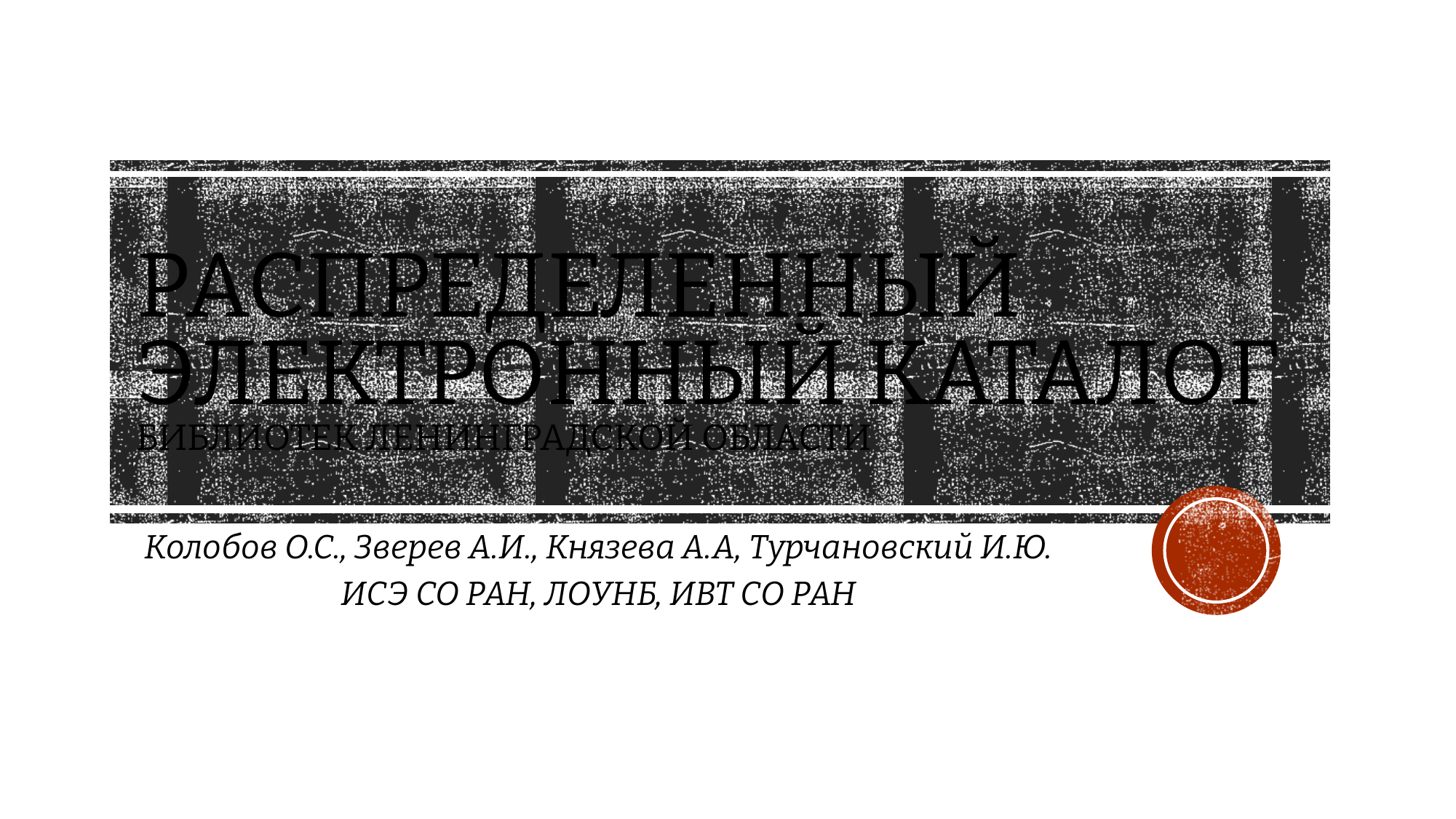

# Распределенный электронный каталог библиотек ленинградской области
Колобов О.С., Зверев А.И., Князева А.А, Турчановский И.Ю.
ИСЭ СО РАН, ЛОУНБ, ИВТ СО РАН